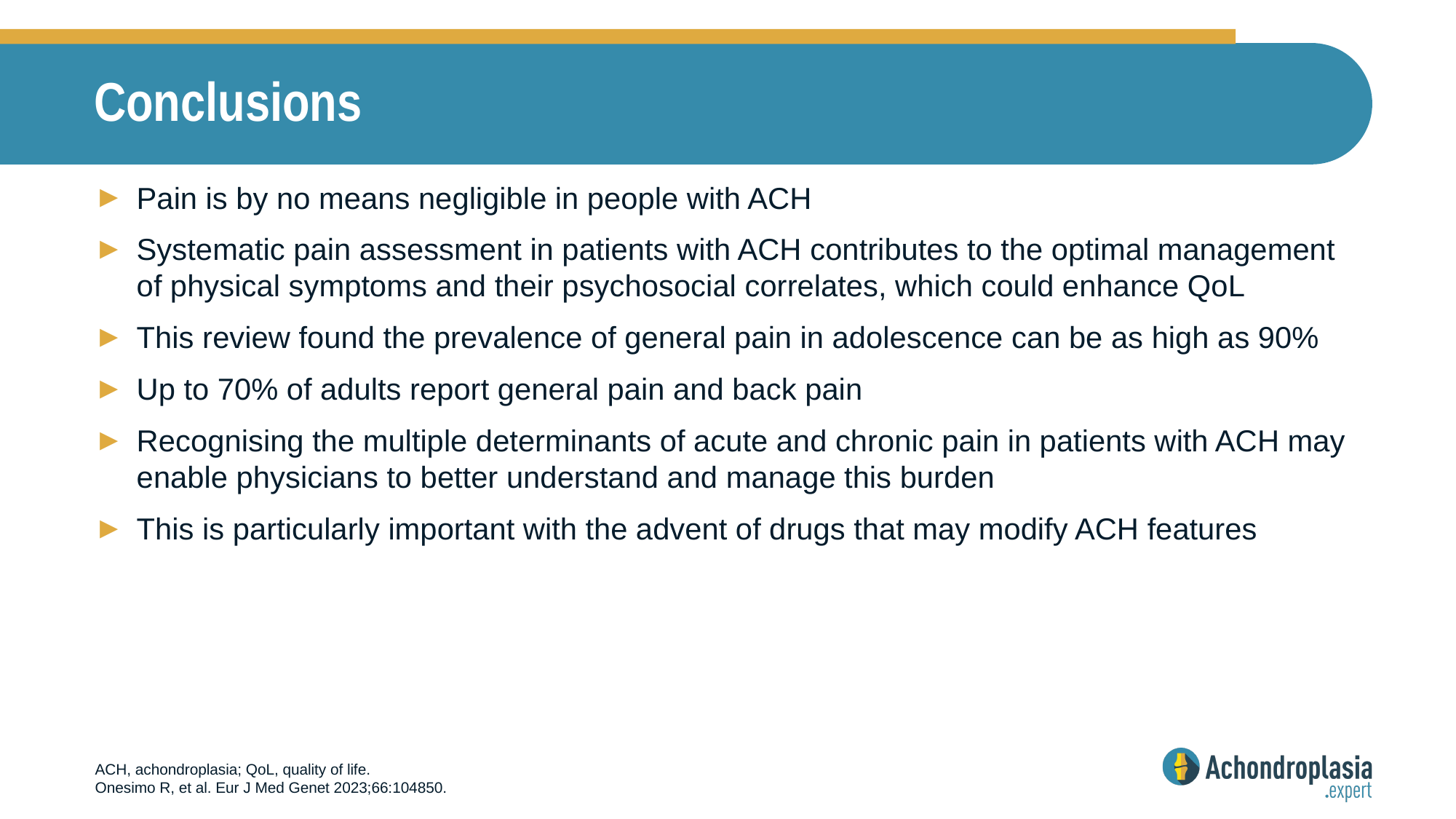

# Conclusions
Pain is by no means negligible in people with ACH
Systematic pain assessment in patients with ACH contributes to the optimal management of physical symptoms and their psychosocial correlates, which could enhance QoL
This review found the prevalence of general pain in adolescence can be as high as 90%
Up to 70% of adults report general pain and back pain
Recognising the multiple determinants of acute and chronic pain in patients with ACH may enable physicians to better understand and manage this burden
This is particularly important with the advent of drugs that may modify ACH features
ACH, achondroplasia; QoL, quality of life.
Onesimo R, et al. Eur J Med Genet 2023;66:104850.